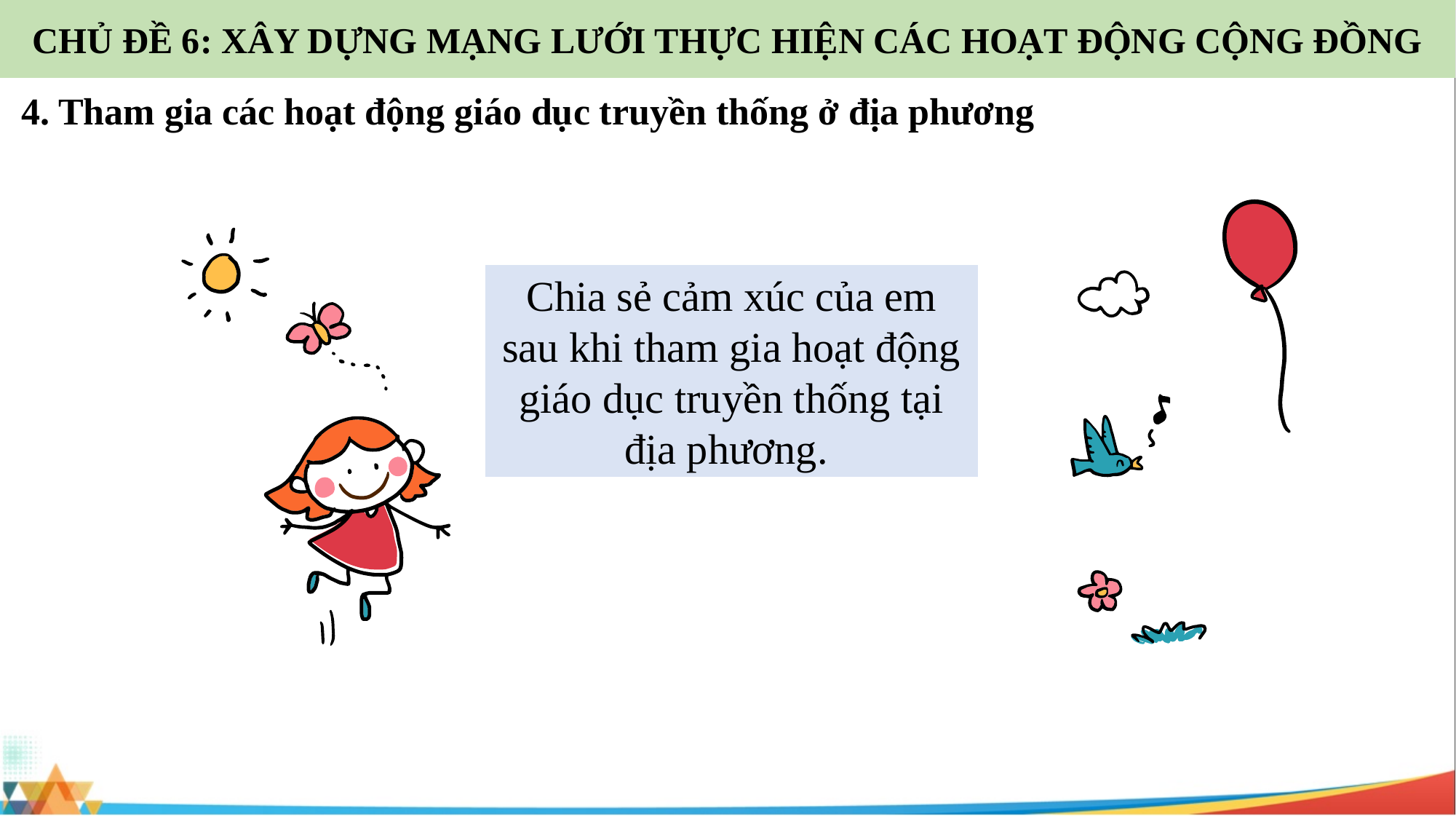

CHỦ ĐỀ 6: XÂY DỰNG MẠNG LƯỚI THỰC HIỆN CÁC HOẠT ĐỘNG CỘNG ĐỒNG

CHỦ ĐỀ 6: THAM GIA HOẠT ĐỘNG PHÁT TRIỂN CỘNG ĐỒNG
4. Tham gia các hoạt động giáo dục truyền thống ở địa phương

Chia sẻ cảm xúc của em sau khi tham gia hoạt động giáo dục truyền thống tại địa phương.